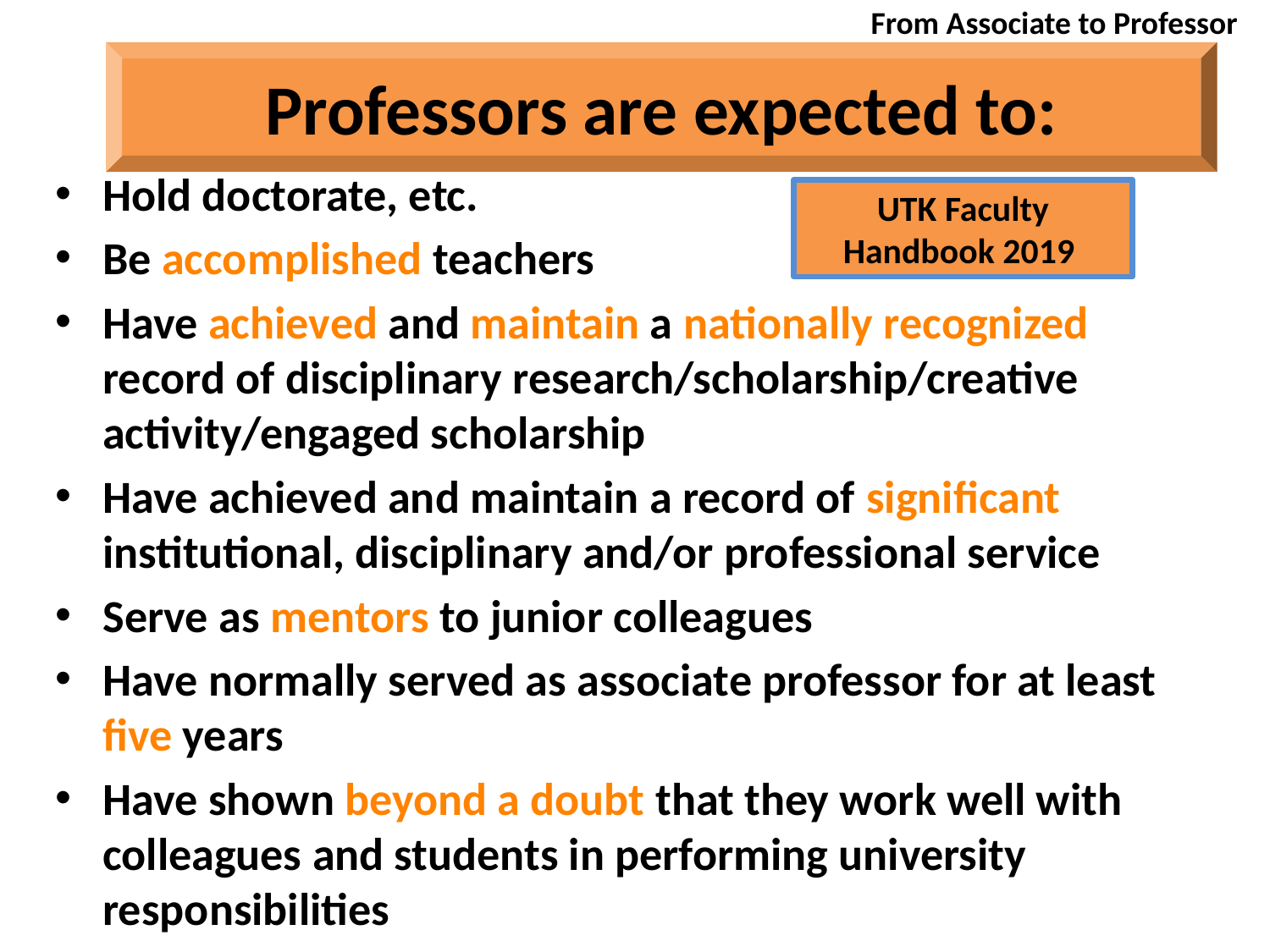

From Associate to Professor
Professors are expected to:
Hold doctorate, etc.
Be accomplished teachers
Have achieved and maintain a nationally recognized record of disciplinary research/scholarship/creative activity/engaged scholarship
Have achieved and maintain a record of significant institutional, disciplinary and/or professional service
Serve as mentors to junior colleagues
Have normally served as associate professor for at least five years
Have shown beyond a doubt that they work well with colleagues and students in performing university responsibilities

UTK Faculty
Handbook 2019
13